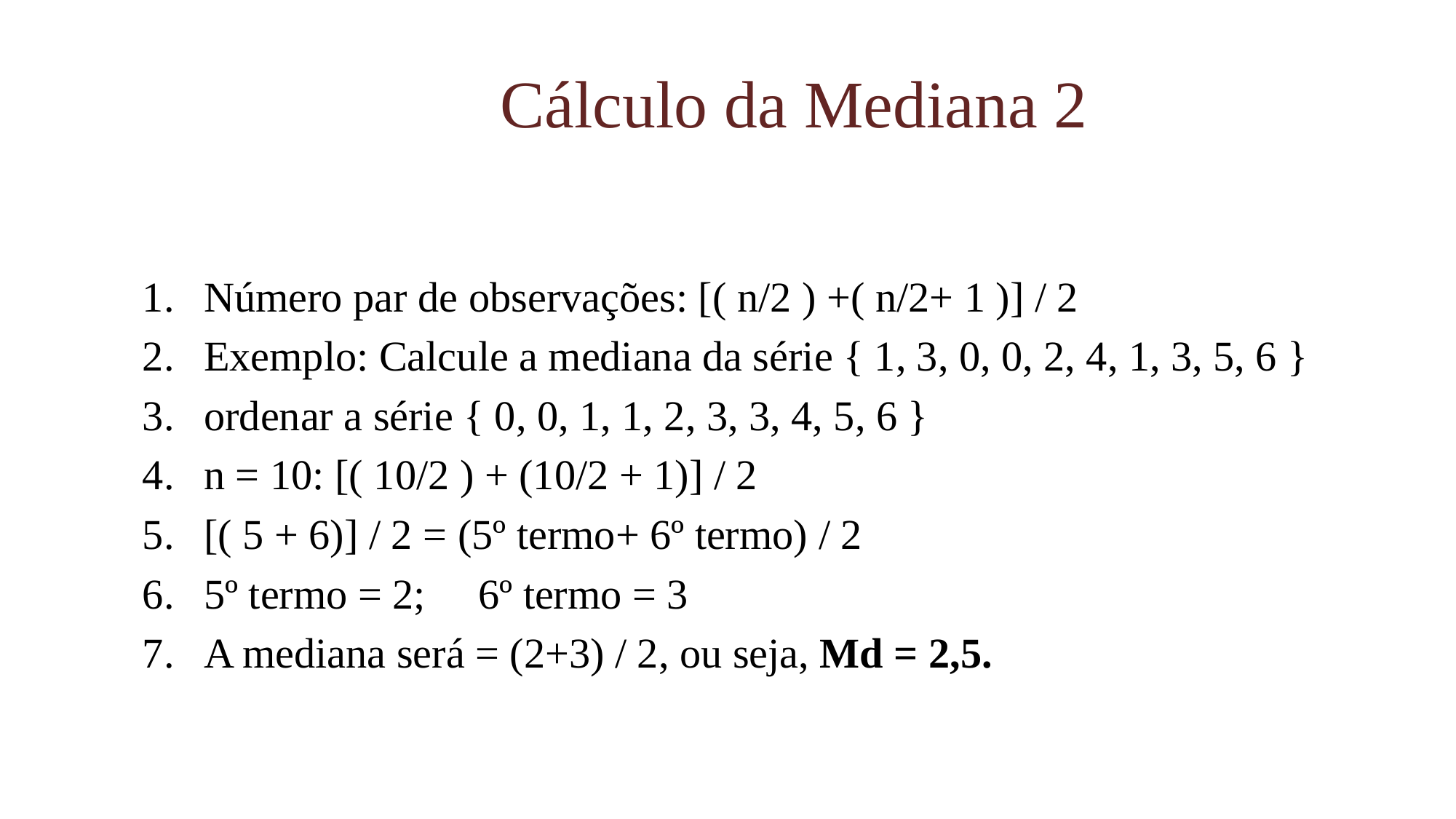

# Cálculo da Mediana 2
Número par de observações: [( n/2 ) +( n/2+ 1 )] / 2
Exemplo: Calcule a mediana da série { 1, 3, 0, 0, 2, 4, 1, 3, 5, 6 }
ordenar a série { 0, 0, 1, 1, 2, 3, 3, 4, 5, 6 }
n = 10: [( 10/2 ) + (10/2 + 1)] / 2
[( 5 + 6)] / 2 = (5º termo+ 6º termo) / 2
5º termo = 2;     6º termo = 3
A mediana será = (2+3) / 2, ou seja, Md = 2,5.